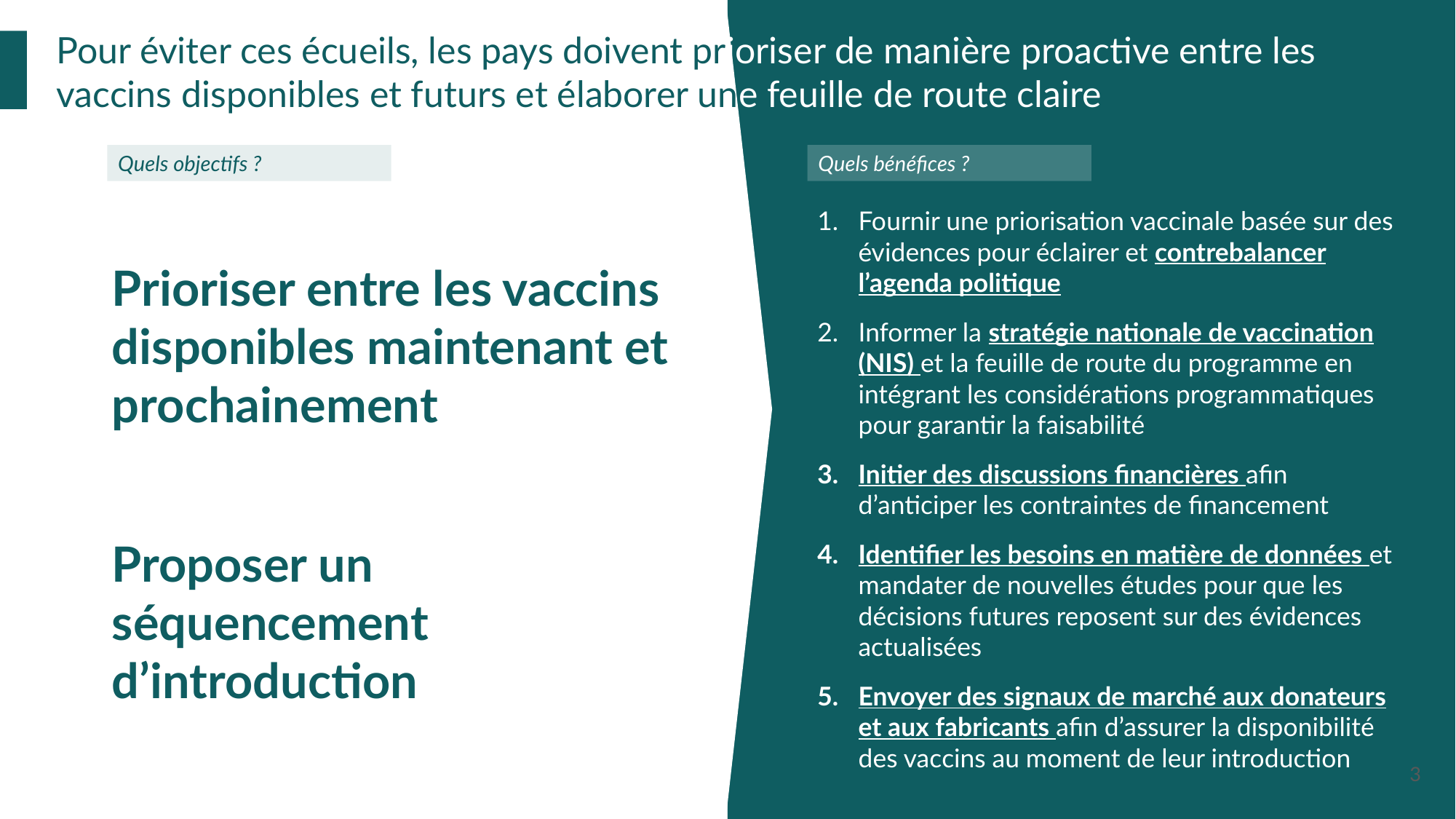

Pour éviter ces écueils, les pays doivent prioriser de manière proactive entre les vaccins disponibles et futurs et élaborer une feuille de route claire

Quels objectifs ?
Quels bénéfices ?
Fournir une priorisation vaccinale basée sur des évidences pour éclairer et contrebalancer l’agenda politique
Informer la stratégie nationale de vaccination (NIS) et la feuille de route du programme en intégrant les considérations programmatiques pour garantir la faisabilité
Initier des discussions financières afin d’anticiper les contraintes de financement
Identifier les besoins en matière de données et mandater de nouvelles études pour que les décisions futures reposent sur des évidences actualisées
Envoyer des signaux de marché aux donateurs et aux fabricants afin d’assurer la disponibilité des vaccins au moment de leur introduction
Prioriser entre les vaccins disponibles maintenant et prochainement

Proposer un séquencement d’introduction

3